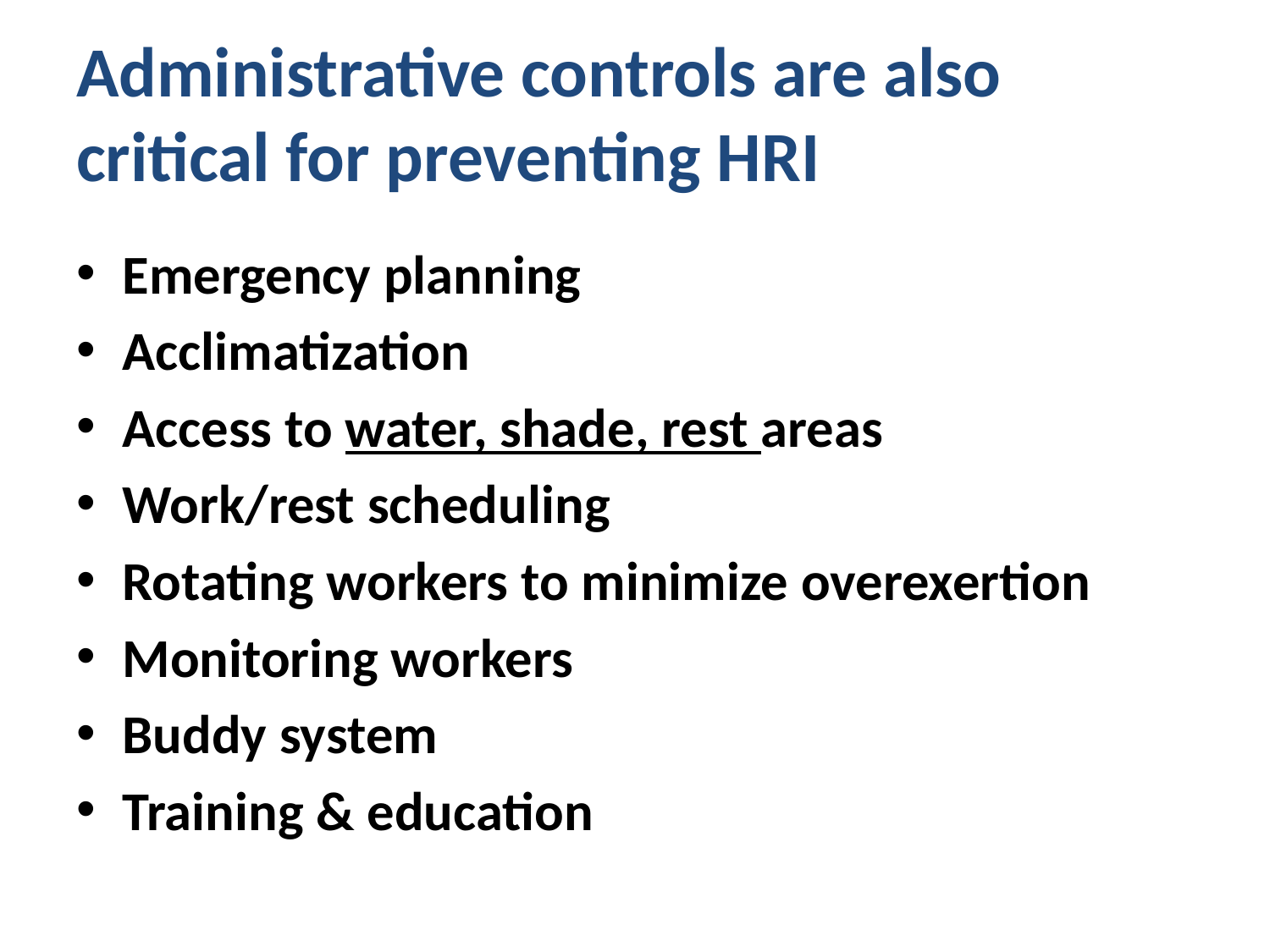

# Administrative controls are also critical for preventing HRI
Emergency planning
Acclimatization
Access to water, shade, rest areas
Work/rest scheduling
Rotating workers to minimize overexertion
Monitoring workers
Buddy system
Training & education